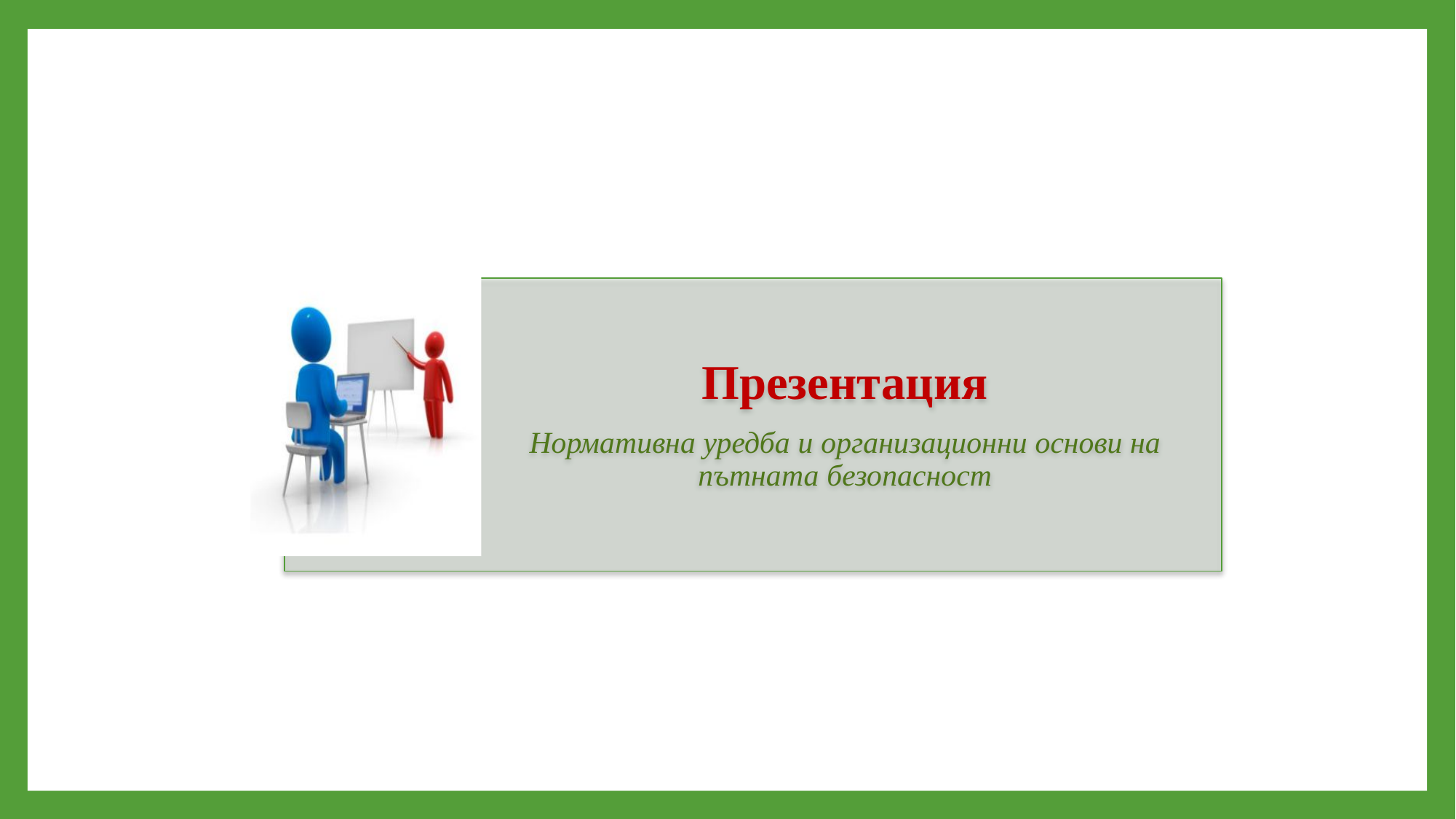

Презентация
Нормативна уредба и организационни основи на пътната безопасност